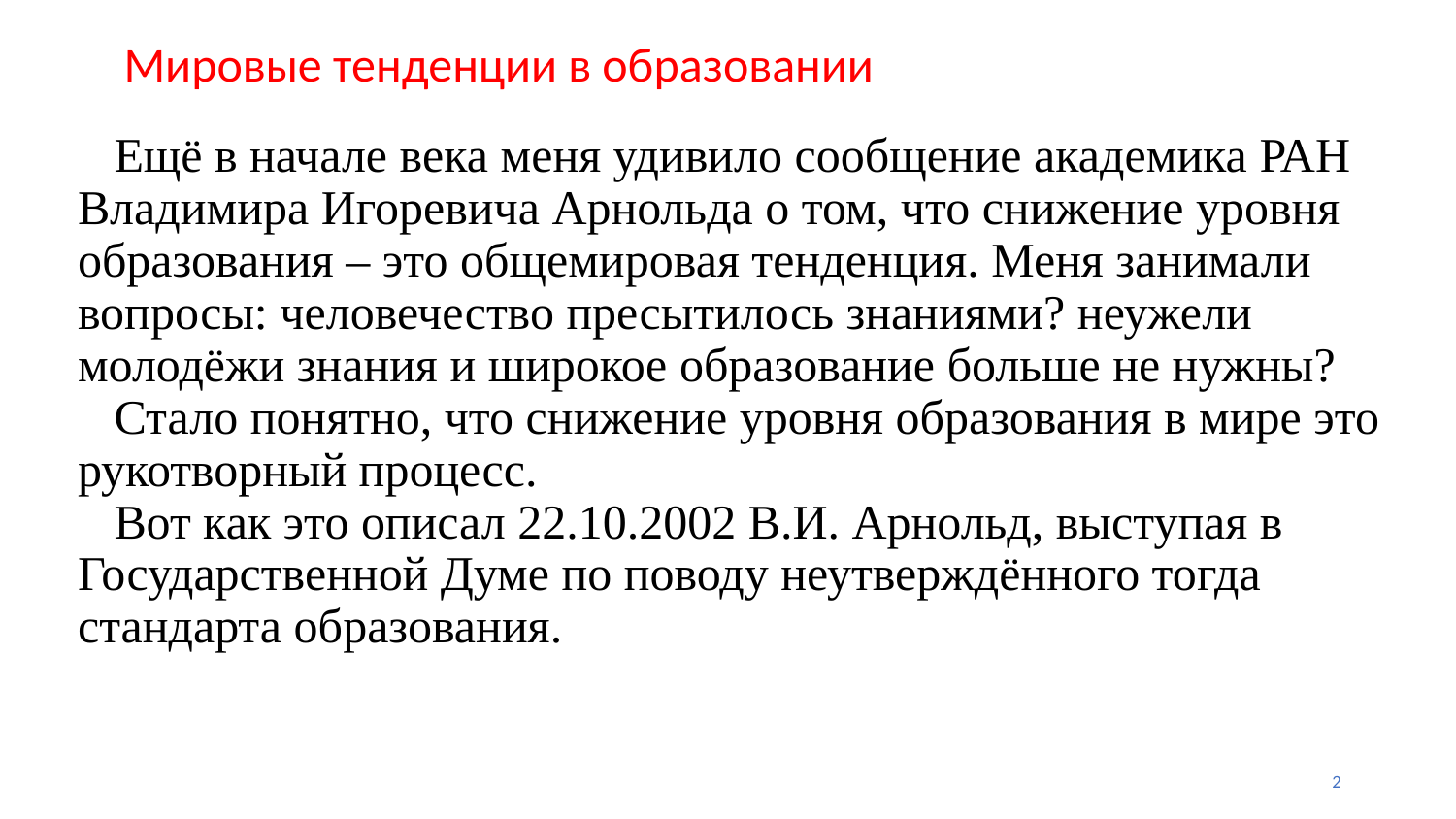

# Мировые тенденции в образовании
   Ещё в начале века меня удивило сообщение академика РАН Владимира Игоревича Арнольда о том, что снижение уровня образования – это общемировая тенденция. Меня занимали вопросы: человечество пресытилось знаниями? неужели молодёжи знания и широкое образование больше не нужны?
   Стало понятно, что снижение уровня образования в мире это рукотворный процесс.
   Вот как это описал 22.10.2002 В.И. Арнольд, выступая в Государственной Думе по поводу неутверждённого тогда стандарта образования.
2